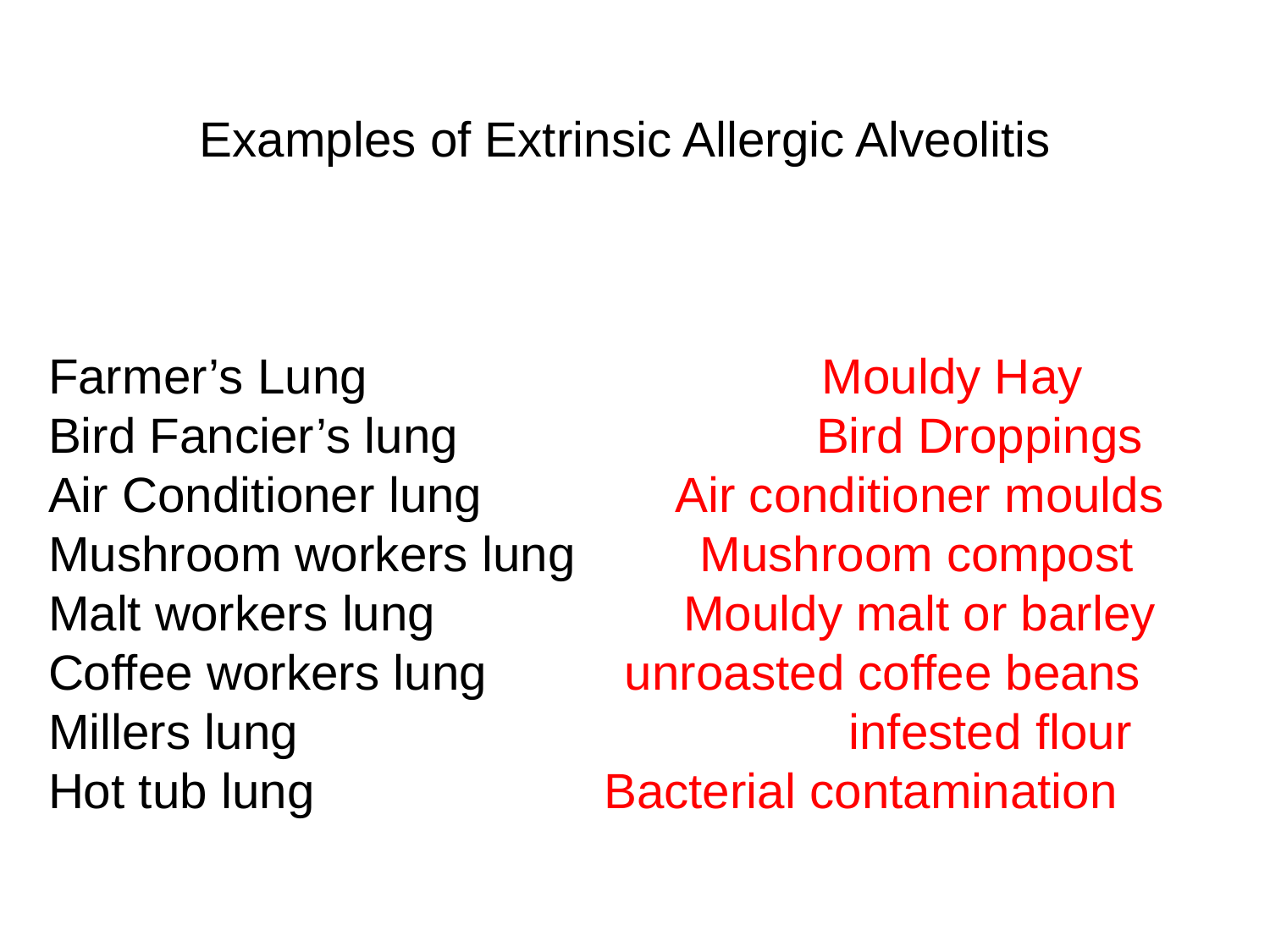

Examples of Extrinsic Allergic Alveolitis

Farmer’s Lung                                 Mouldy Hay
Bird Fancier’s lung                          Bird Droppings
Air Conditioner lung              Air conditioner moulds
Mushroom workers lung         Mushroom compost
Malt workers lung                  Mouldy malt or barley
Coffee workers lung          unroasted coffee beans
Millers lung                                        infested flour
Hot tub lung                     Bacterial contamination